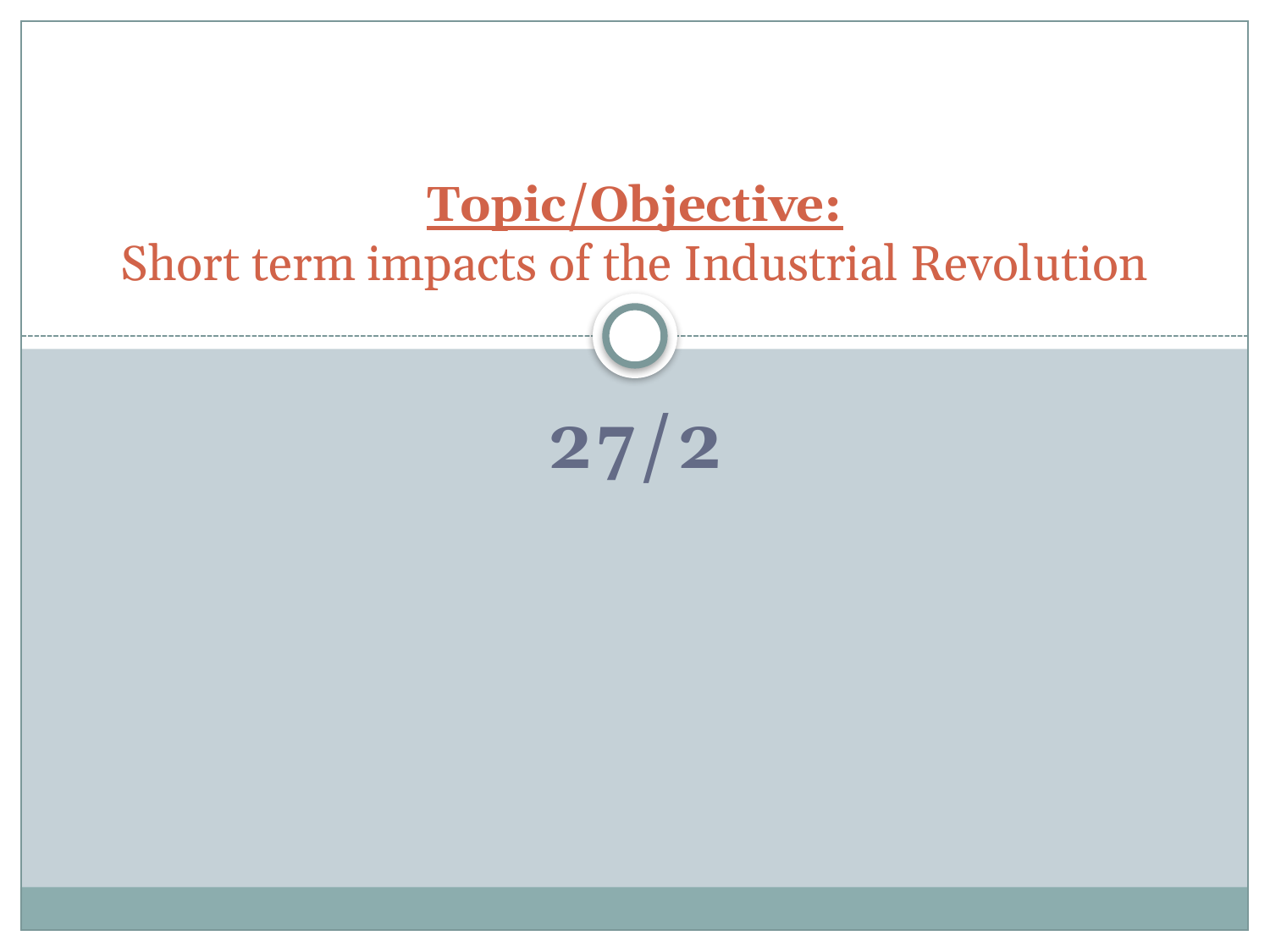

# Topic/Objective: Short term impacts of the Industrial Revolution
27/2